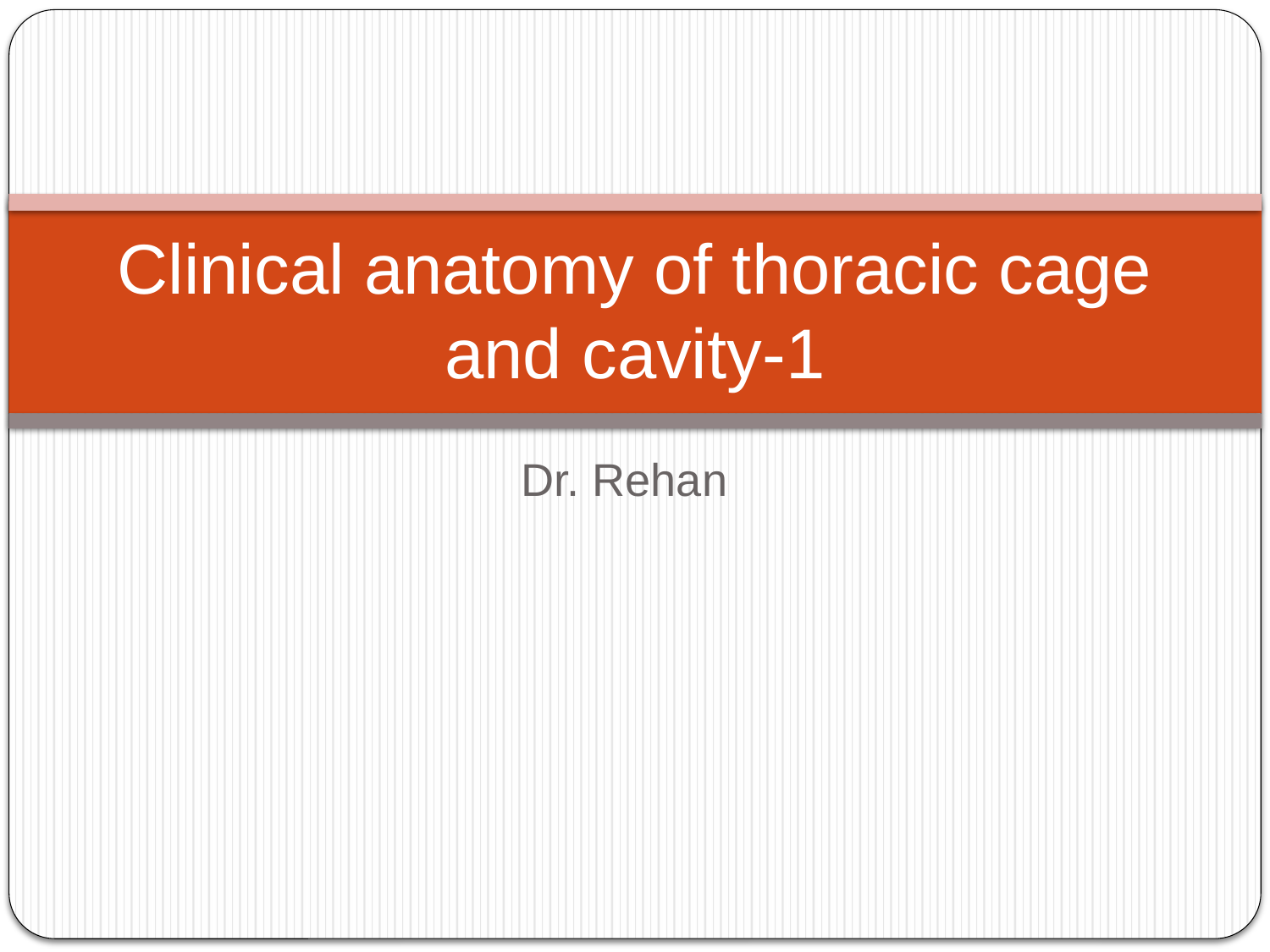

# Clinical anatomy of thoracic cage and cavity-1
Dr. Rehan